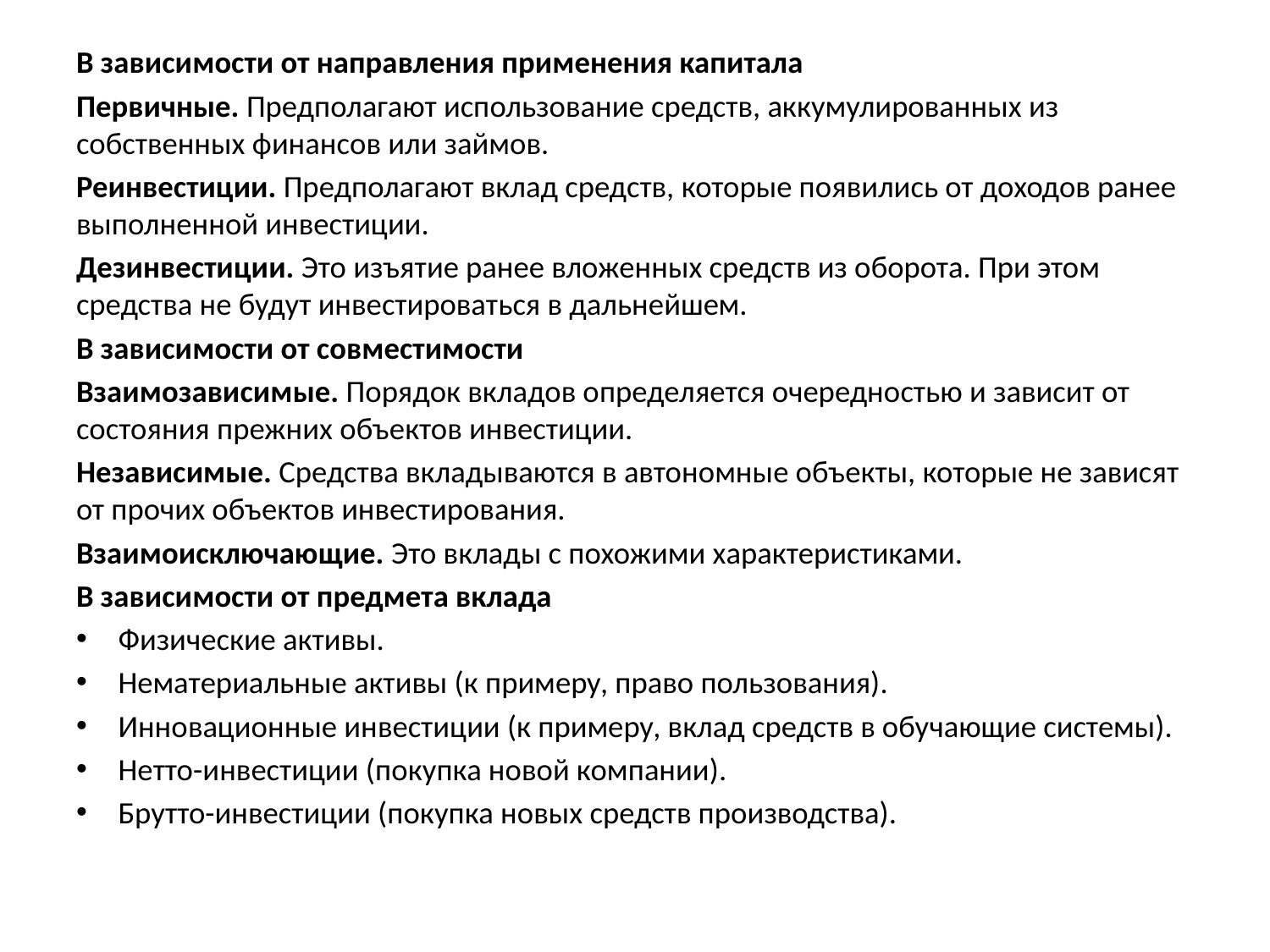

В зависимости от направления применения капитала
Первичные. Предполагают использование средств, аккумулированных из собственных финансов или займов.
Реинвестиции. Предполагают вклад средств, которые появились от доходов ранее выполненной инвестиции.
Дезинвестиции. Это изъятие ранее вложенных средств из оборота. При этом средства не будут инвестироваться в дальнейшем.
В зависимости от совместимости
Взаимозависимые. Порядок вкладов определяется очередностью и зависит от состояния прежних объектов инвестиции.
Независимые. Средства вкладываются в автономные объекты, которые не зависят от прочих объектов инвестирования.
Взаимоисключающие. Это вклады с похожими характеристиками.
В зависимости от предмета вклада
Физические активы.
Нематериальные активы (к примеру, право пользования).
Инновационные инвестиции (к примеру, вклад средств в обучающие системы).
Нетто-инвестиции (покупка новой компании).
Брутто-инвестиции (покупка новых средств производства).